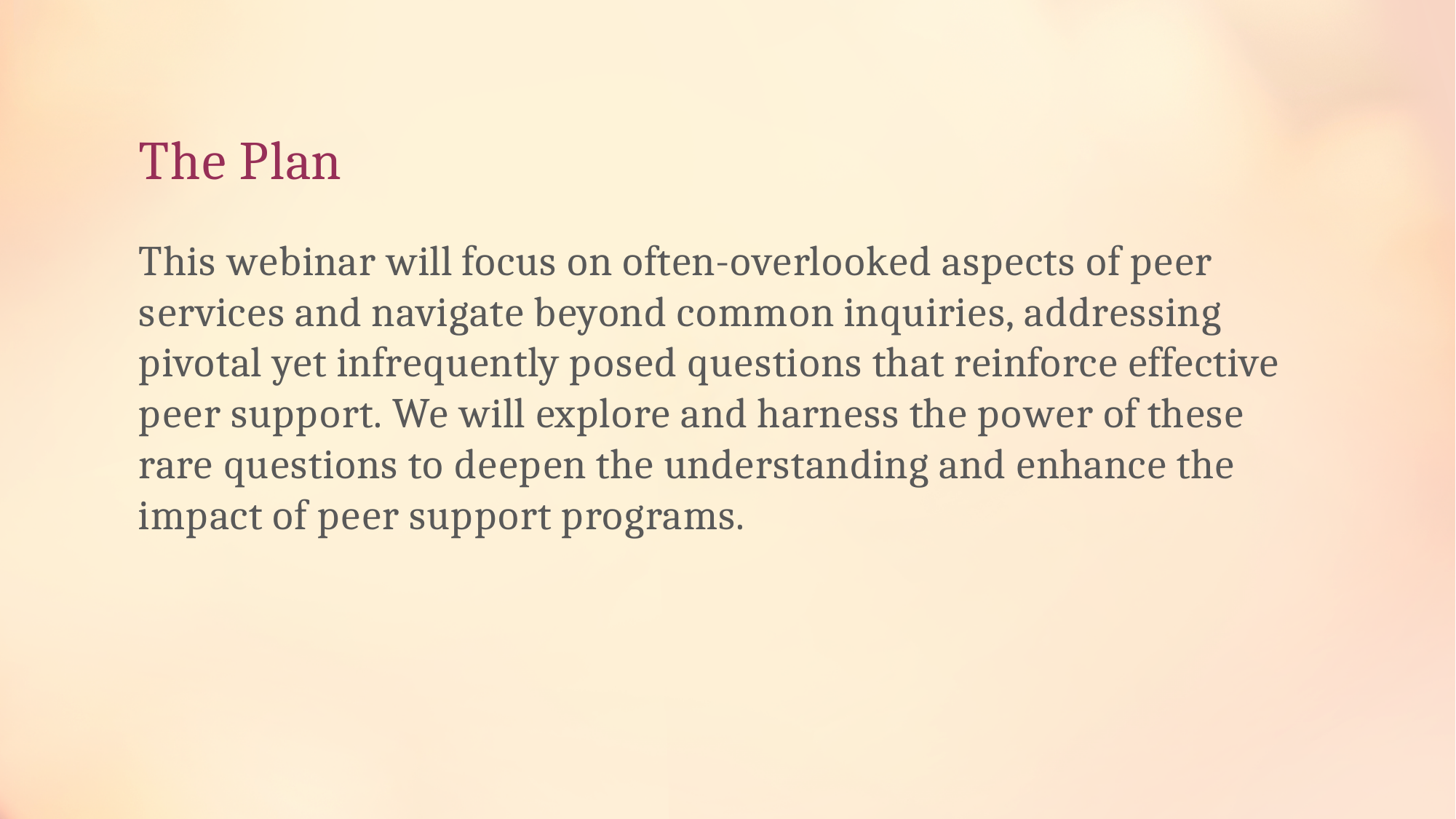

# The Plan
This webinar will focus on often-overlooked aspects of peer services and navigate beyond common inquiries, addressing pivotal yet infrequently posed questions that reinforce effective peer support. We will explore and harness the power of these rare questions to deepen the understanding and enhance the impact of peer support programs.